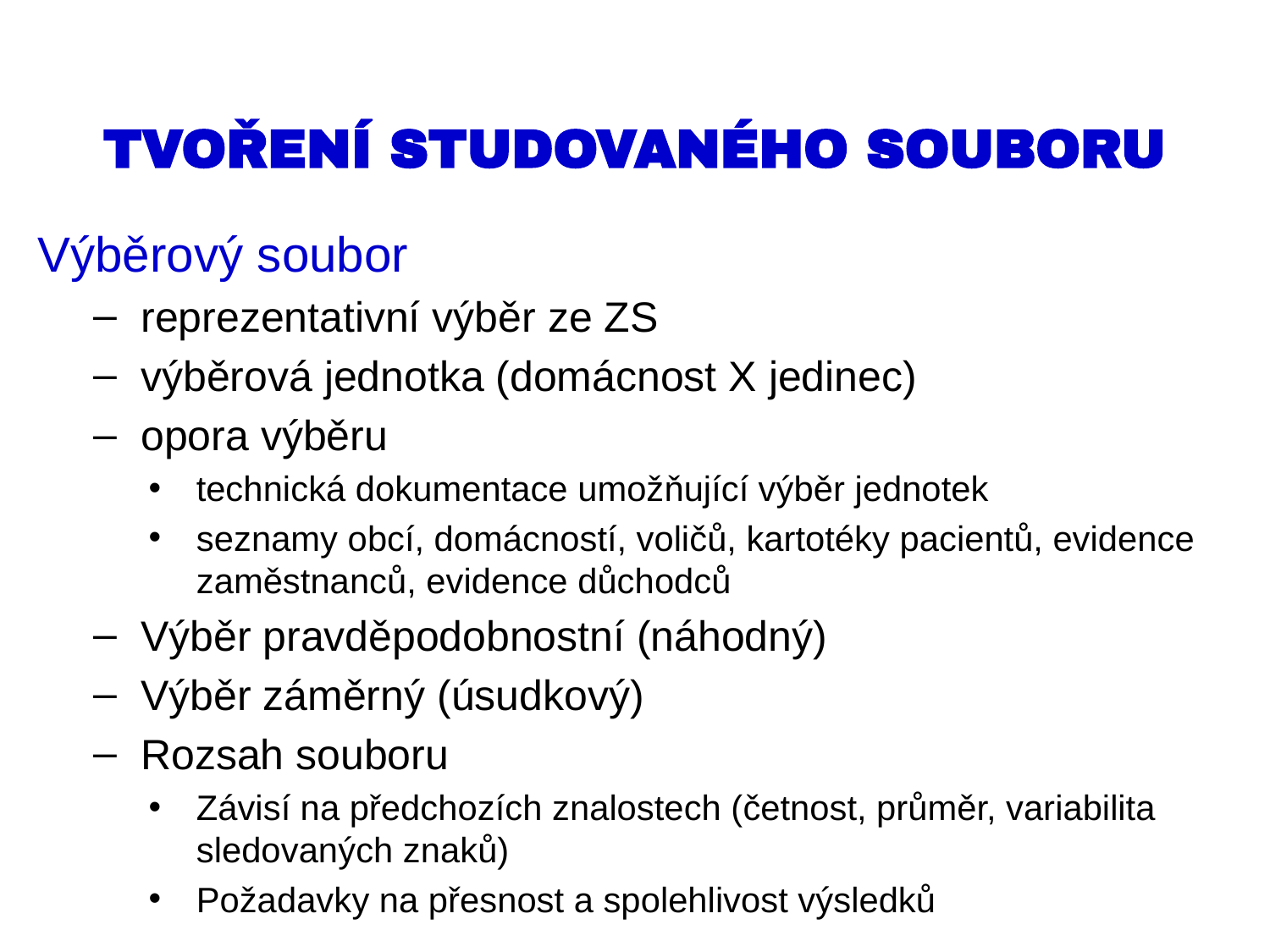

# Tvoření studovaného souboru
Výběrový soubor
reprezentativní výběr ze ZS
výběrová jednotka (domácnost X jedinec)
opora výběru
technická dokumentace umožňující výběr jednotek
seznamy obcí, domácností, voličů, kartotéky pacientů, evidence zaměstnanců, evidence důchodců
Výběr pravděpodobnostní (náhodný)
Výběr záměrný (úsudkový)
Rozsah souboru
Závisí na předchozích znalostech (četnost, průměr, variabilita sledovaných znaků)
Požadavky na přesnost a spolehlivost výsledků